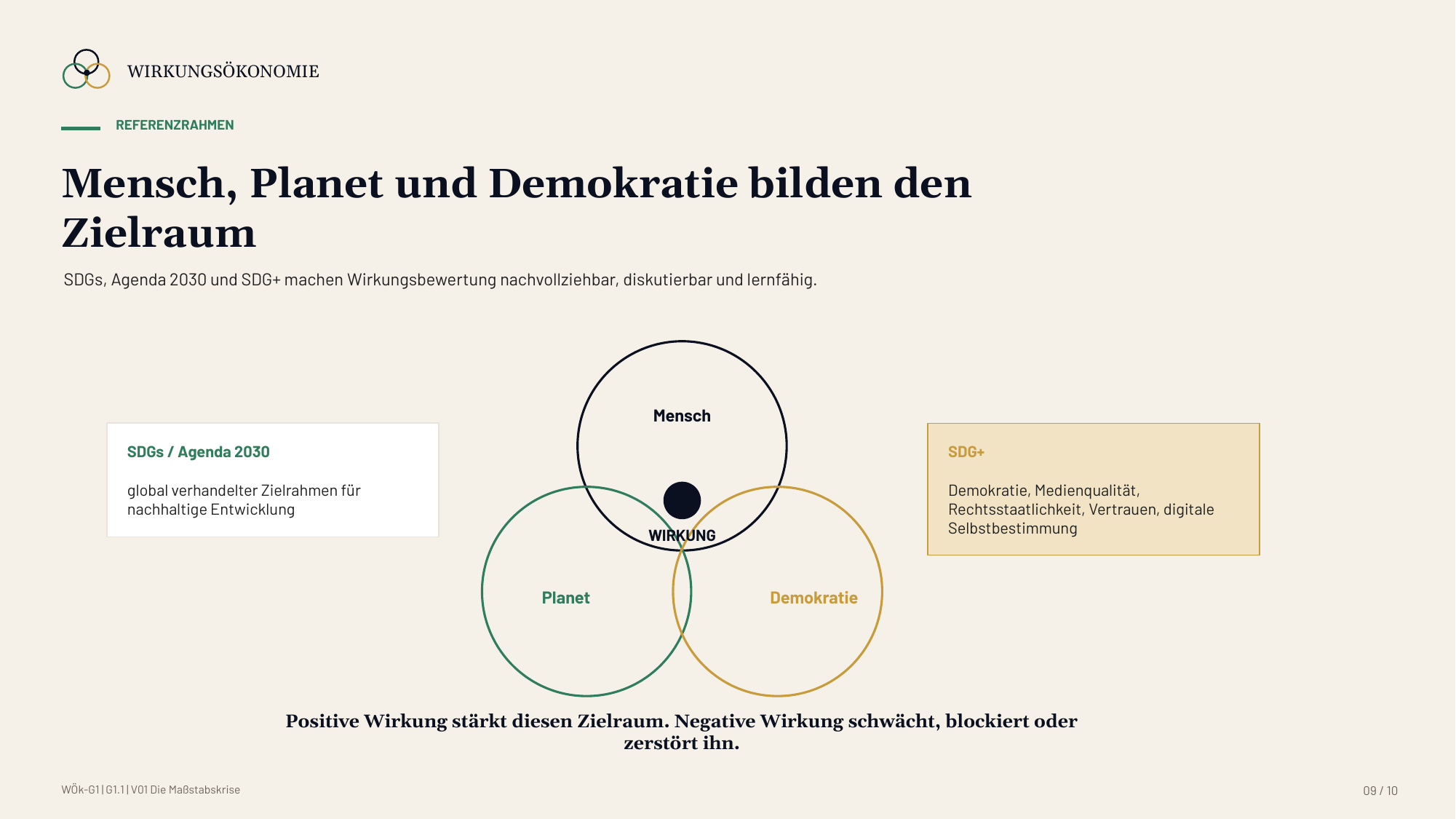

WIRKUNGSÖKONOMIE

REFERENZRAHMEN

Mensch, Planet und Demokratie bilden den Zielraum
SDGs, Agenda 2030 und SDG+ machen Wirkungsbewertung nachvollziehbar, diskutierbar und lernfähig.

Mensch

SDGs / Agenda 2030
SDG+
global verhandelter Zielrahmen für nachhaltige Entwicklung
Demokratie, Medienqualität, Rechtsstaatlichkeit, Vertrauen, digitale Selbstbestimmung

WIRKUNG
Planet
Demokratie
Positive Wirkung stärkt diesen Zielraum. Negative Wirkung schwächt, blockiert oder zerstört ihn.
WÖk-G1 | G1.1 | V01 Die Maßstabskrise
09 / 10